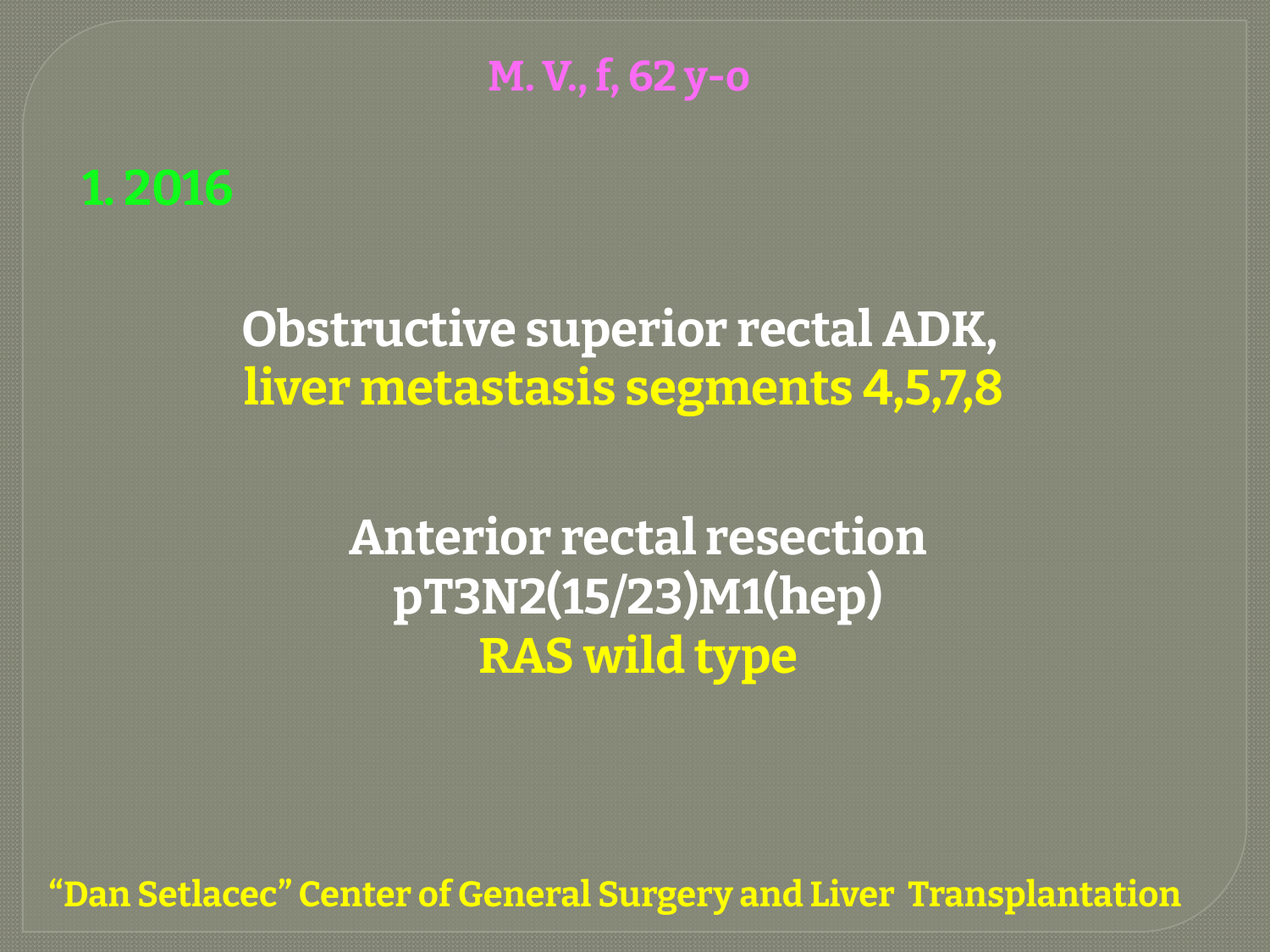

M. V., f, 62 y-o
1. 2016
Obstructive superior rectal ADK,
liver metastasis segments 4,5,7,8
Anterior rectal resection
pT3N2(15/23)M1(hep)
RAS wild type

“Dan Setlacec” Center of General Surgery and Liver  Transplantation